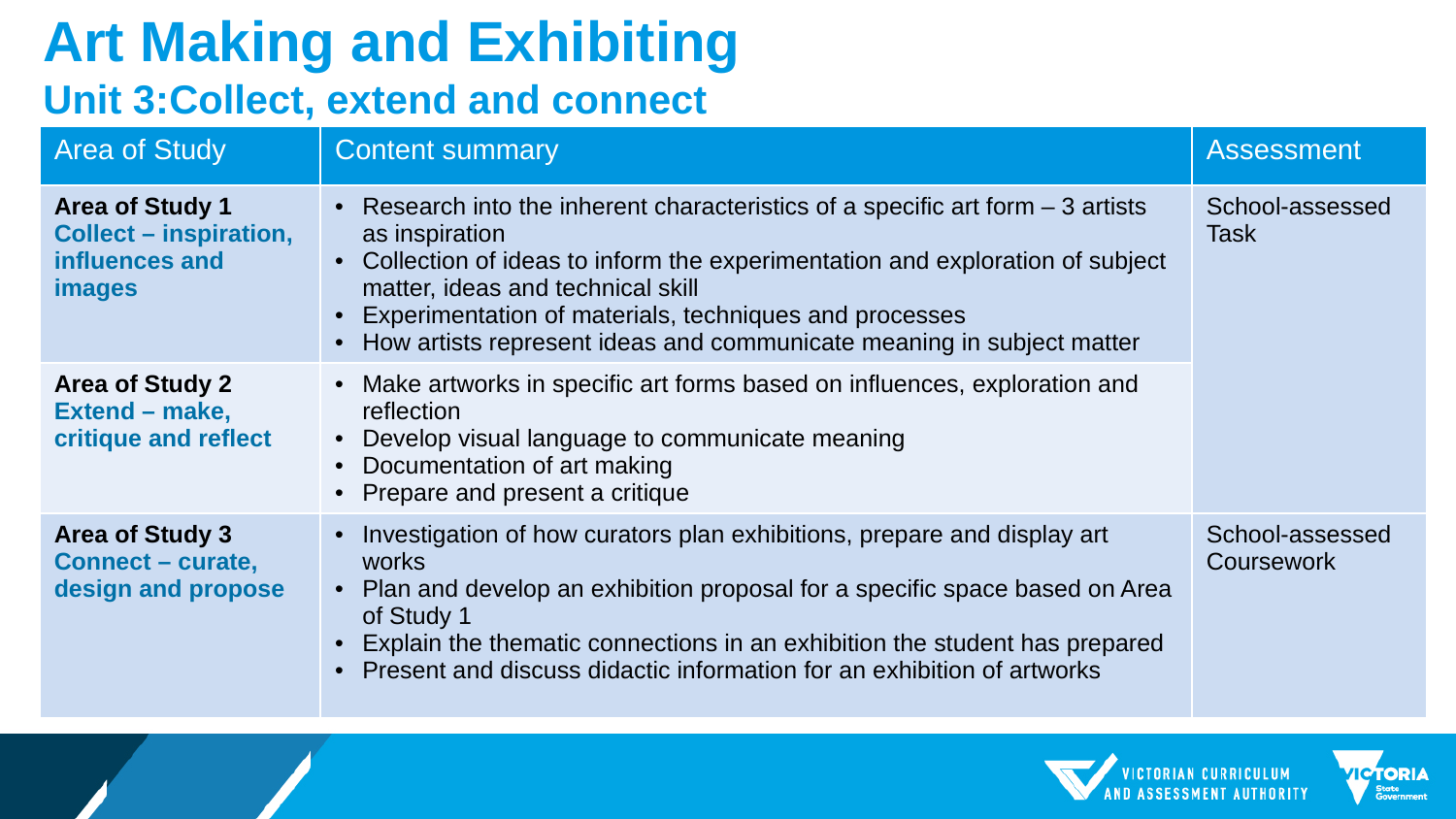

# Art Making and Exhibiting Unit 3:Collect, extend and connect
| Area of Study | Content summary | Assessment |
| --- | --- | --- |
| Area of Study 1 Collect – inspiration, influences and images | Research into the inherent characteristics of a specific art form – 3 artists as inspiration Collection of ideas to inform the experimentation and exploration of subject matter, ideas and technical skill Experimentation of materials, techniques and processes How artists represent ideas and communicate meaning in subject matter | School-assessed Task |
| Area of Study 2 Extend – make, critique and reflect | Make artworks in specific art forms based on influences, exploration and reflection Develop visual language to communicate meaning Documentation of art making Prepare and present a critique |  |
| Area of Study 3 Connect – curate, design and propose | Investigation of how curators plan exhibitions, prepare and display art works Plan and develop an exhibition proposal for a specific space based on Area of Study 1 Explain the thematic connections in an exhibition the student has prepared Present and discuss didactic information for an exhibition of artworks | School-assessed Coursework |